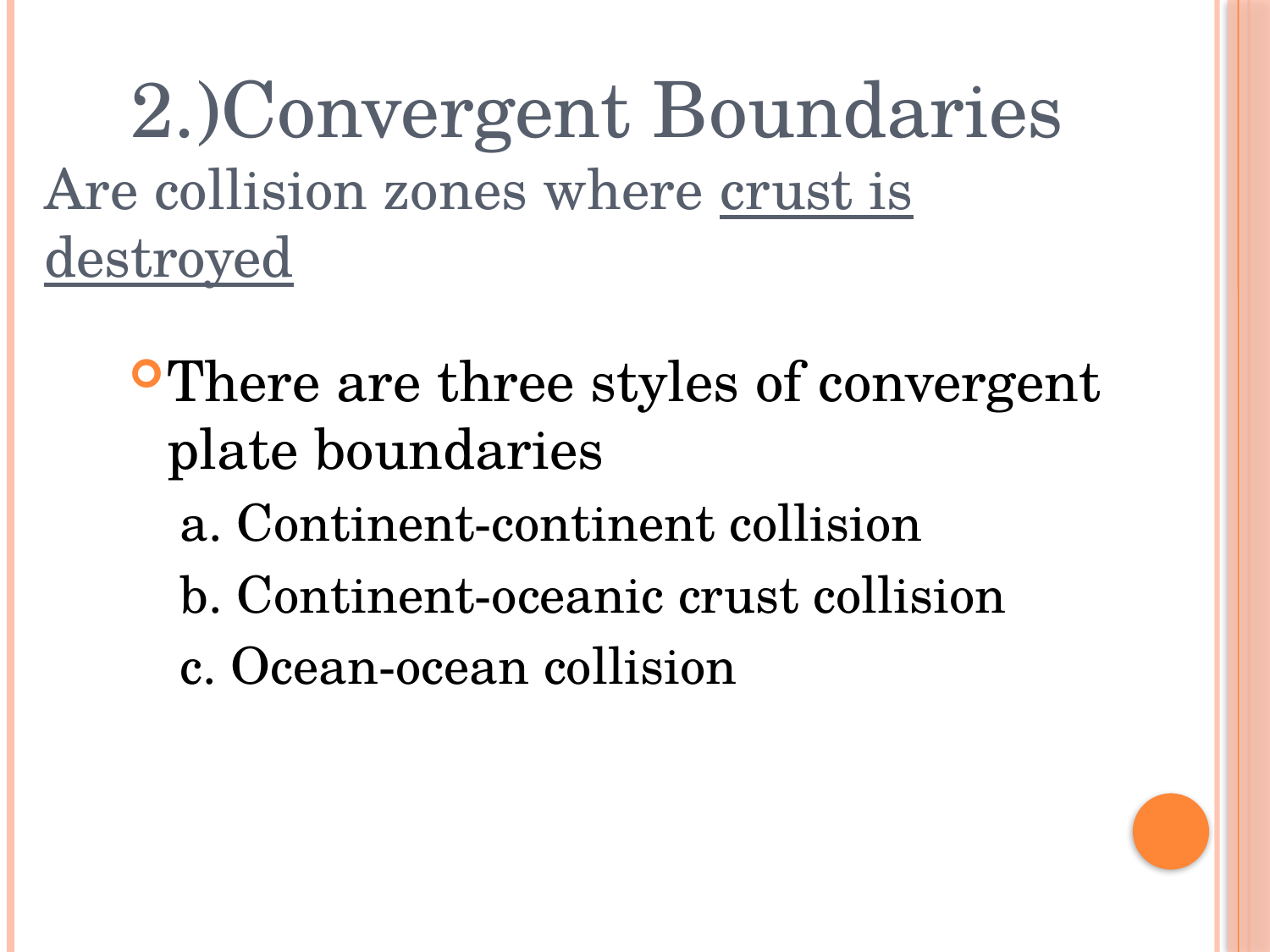

2.)Convergent Boundaries
Are collision zones where crust is destroyed
There are three styles of convergent plate boundaries
a. Continent-continent collision
b. Continent-oceanic crust collision
c. Ocean-ocean collision